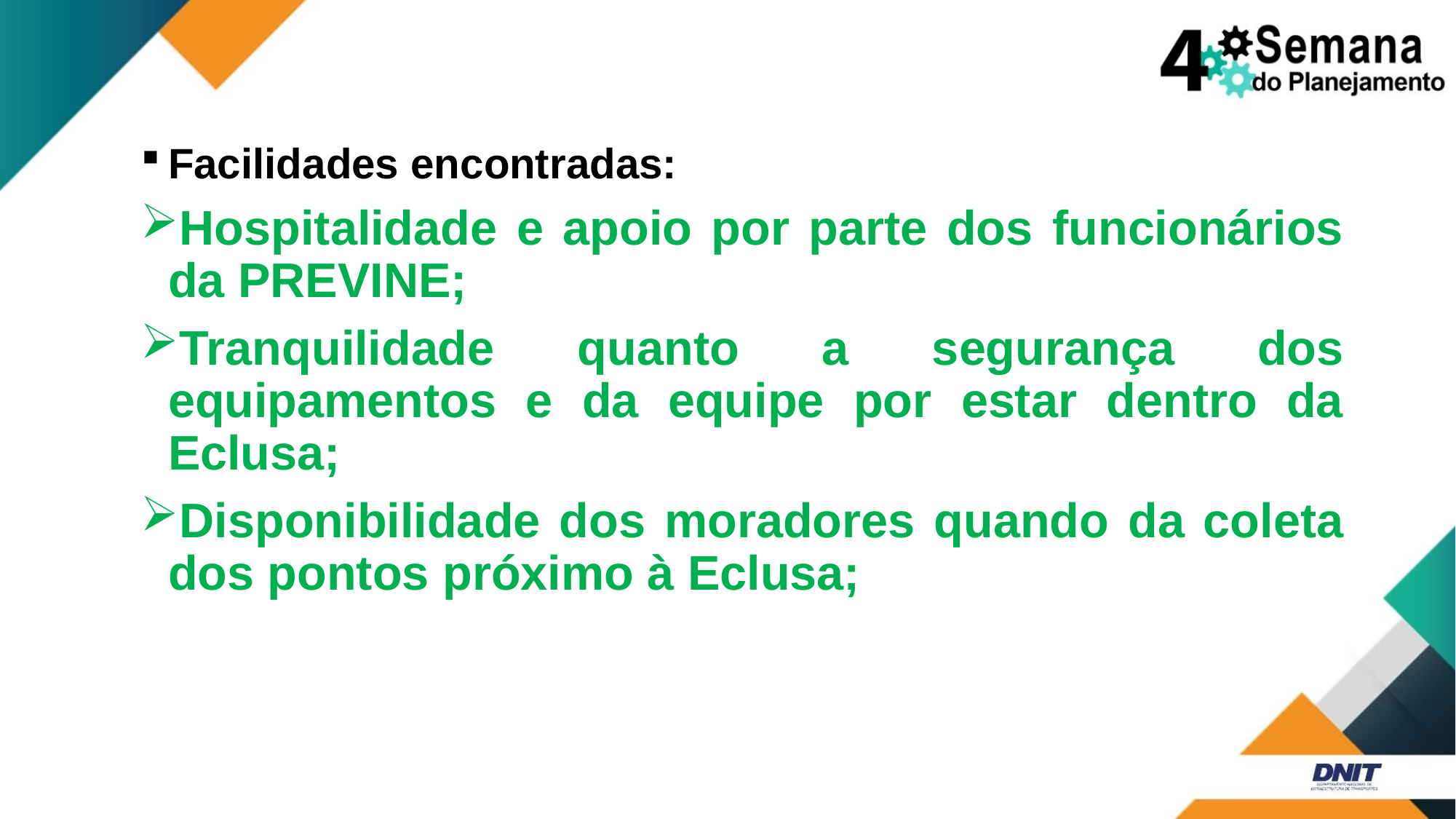

Facilidades encontradas:
Hospitalidade e apoio por parte dos funcionários da PREVINE;
Tranquilidade quanto a segurança dos equipamentos e da equipe por estar dentro da Eclusa;
Disponibilidade dos moradores quando da coleta dos pontos próximo à Eclusa;